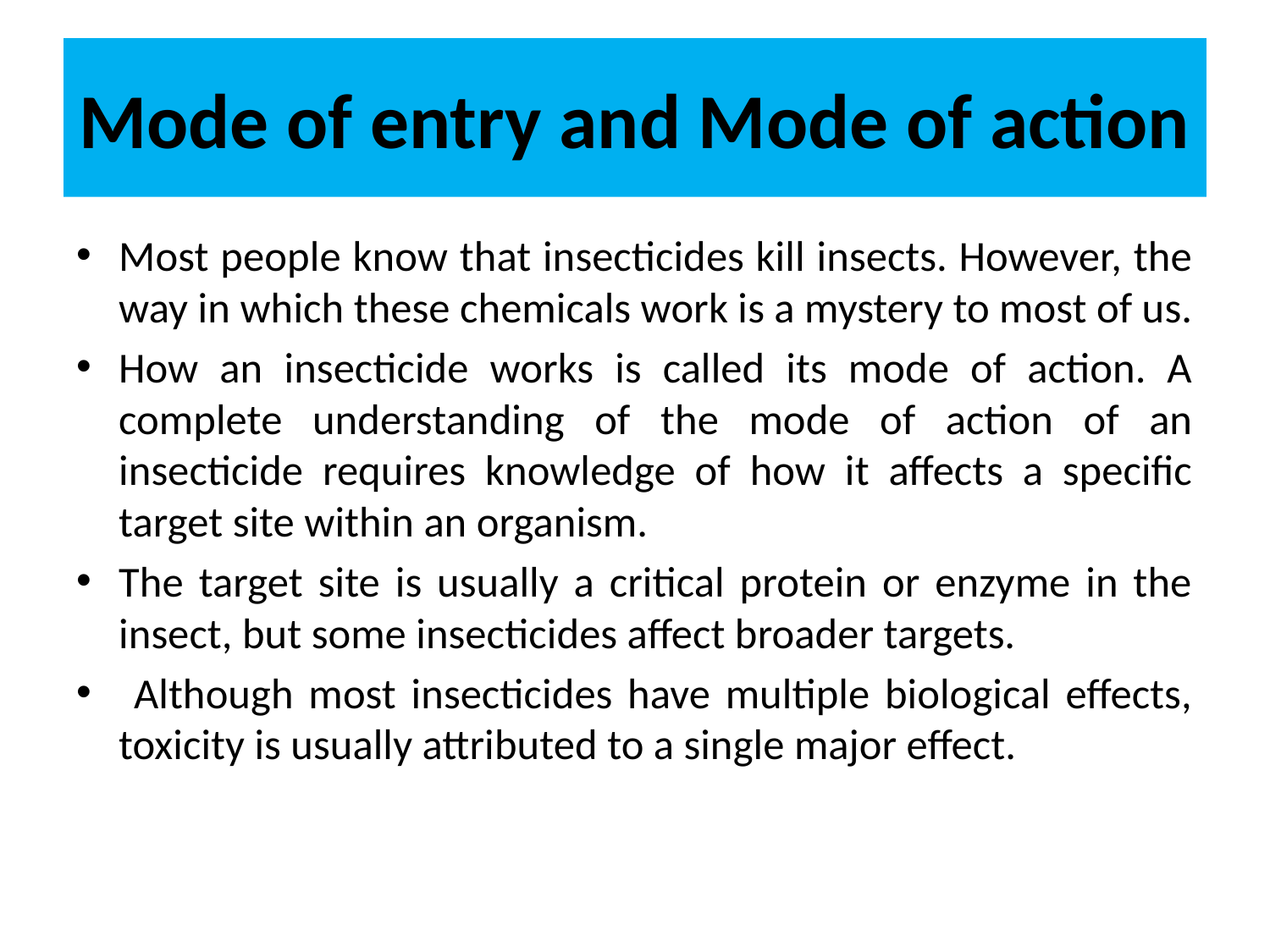

# Mode of entry and Mode of action
Most people know that insecticides kill insects. However, the way in which these chemicals work is a mystery to most of us.
How an insecticide works is called its mode of action. A complete understanding of the mode of action of an insecticide requires knowledge of how it affects a specific target site within an organism.
The target site is usually a critical protein or enzyme in the insect, but some insecticides affect broader targets.
 Although most insecticides have multiple biological effects, toxicity is usually attributed to a single major effect.